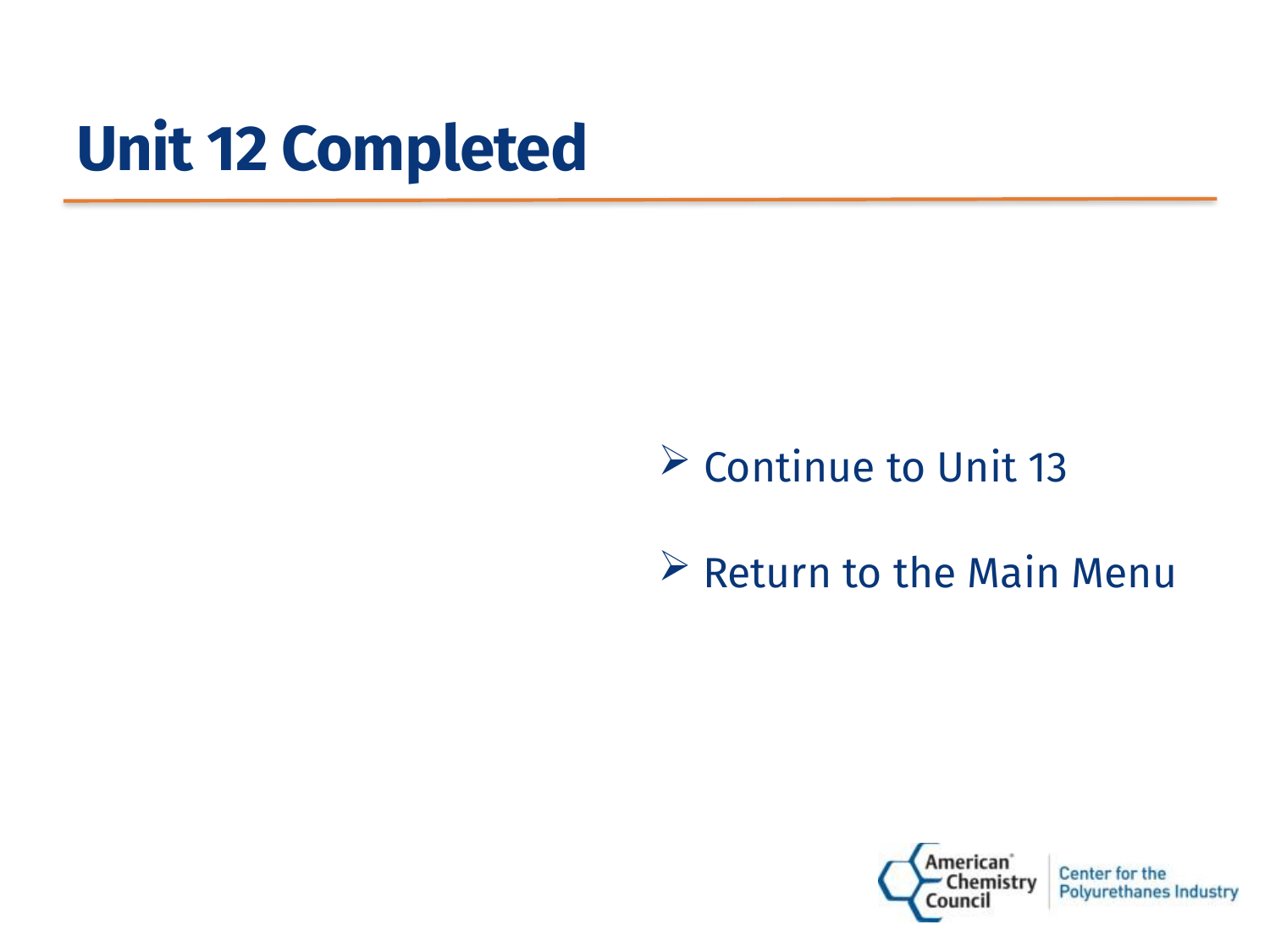

# Unit 12 Completed
 Continue to Unit 13
 Return to the Main Menu